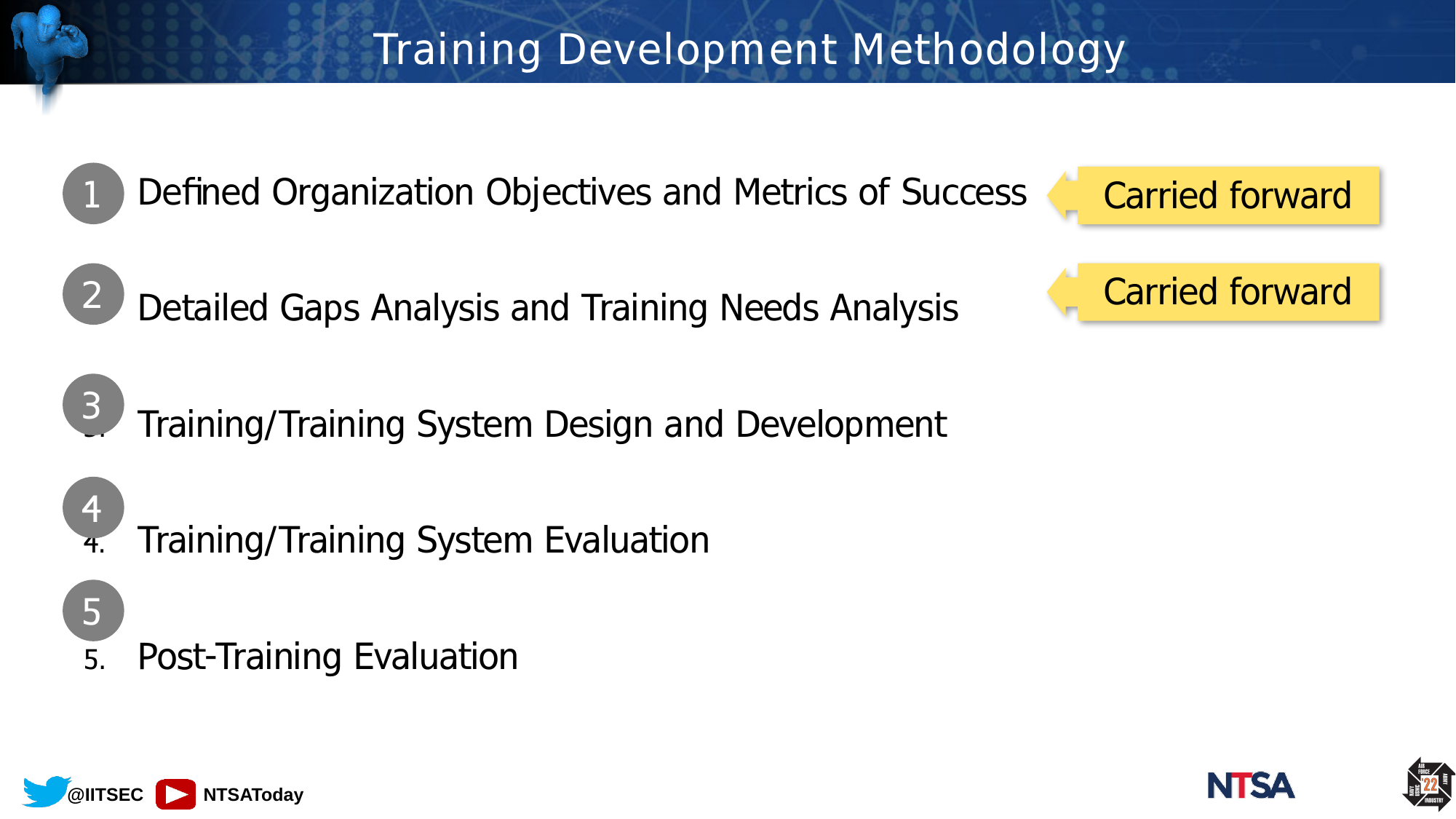

# Training Development Methodology
Defined Organization Objectives and Metrics of Success

Detailed Gaps Analysis and Training Needs Analysis

Training/Training System Design and Development

Training/Training System Evaluation

Post-Training Evaluation
1
Carried forward
Carried forward
2
3
4
5